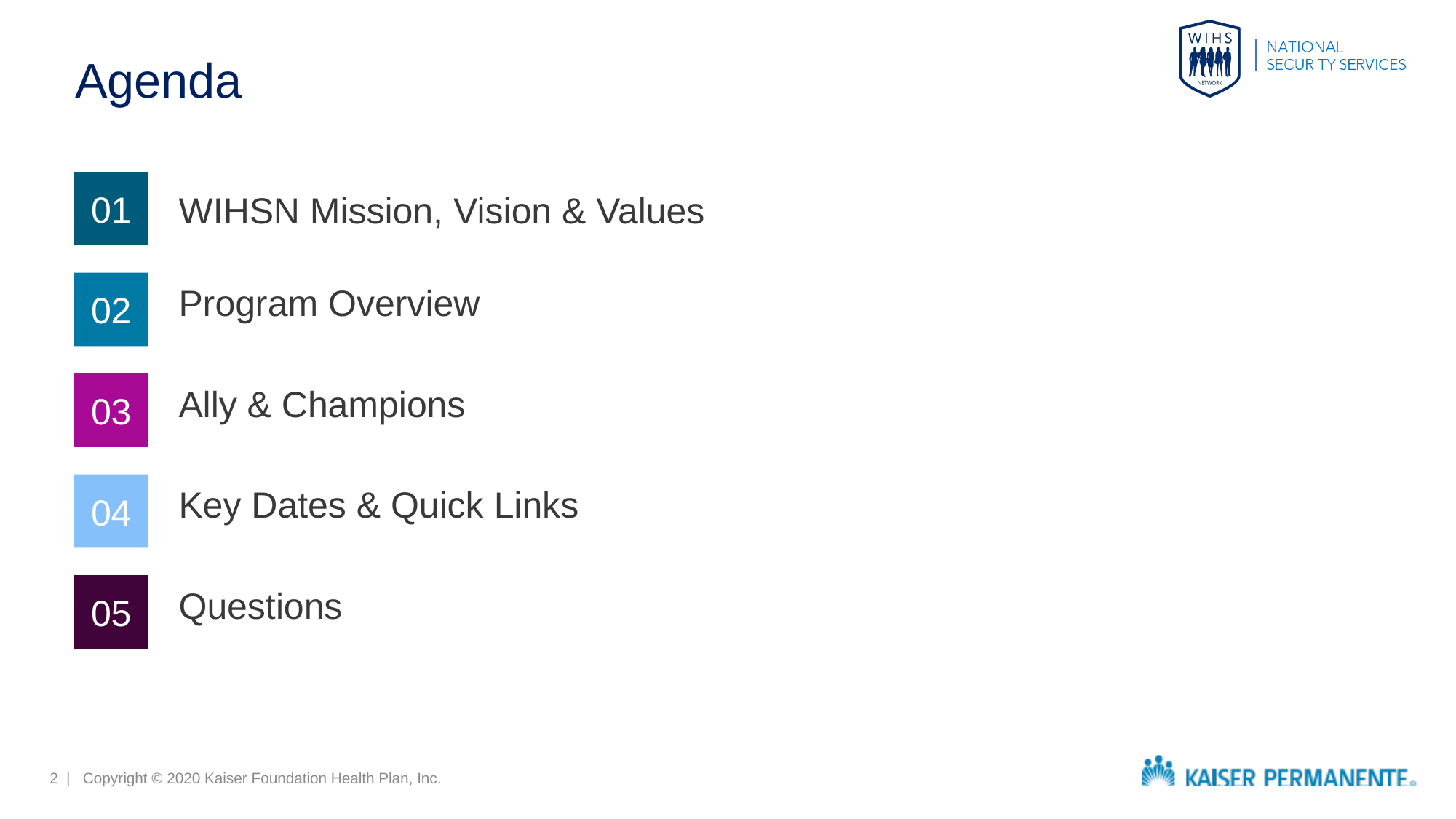

Agenda
01
WIHSN Mission, Vision & Values
02
Program Overview
03
Ally & Champions
04
Key Dates & Quick Links
05
Questions